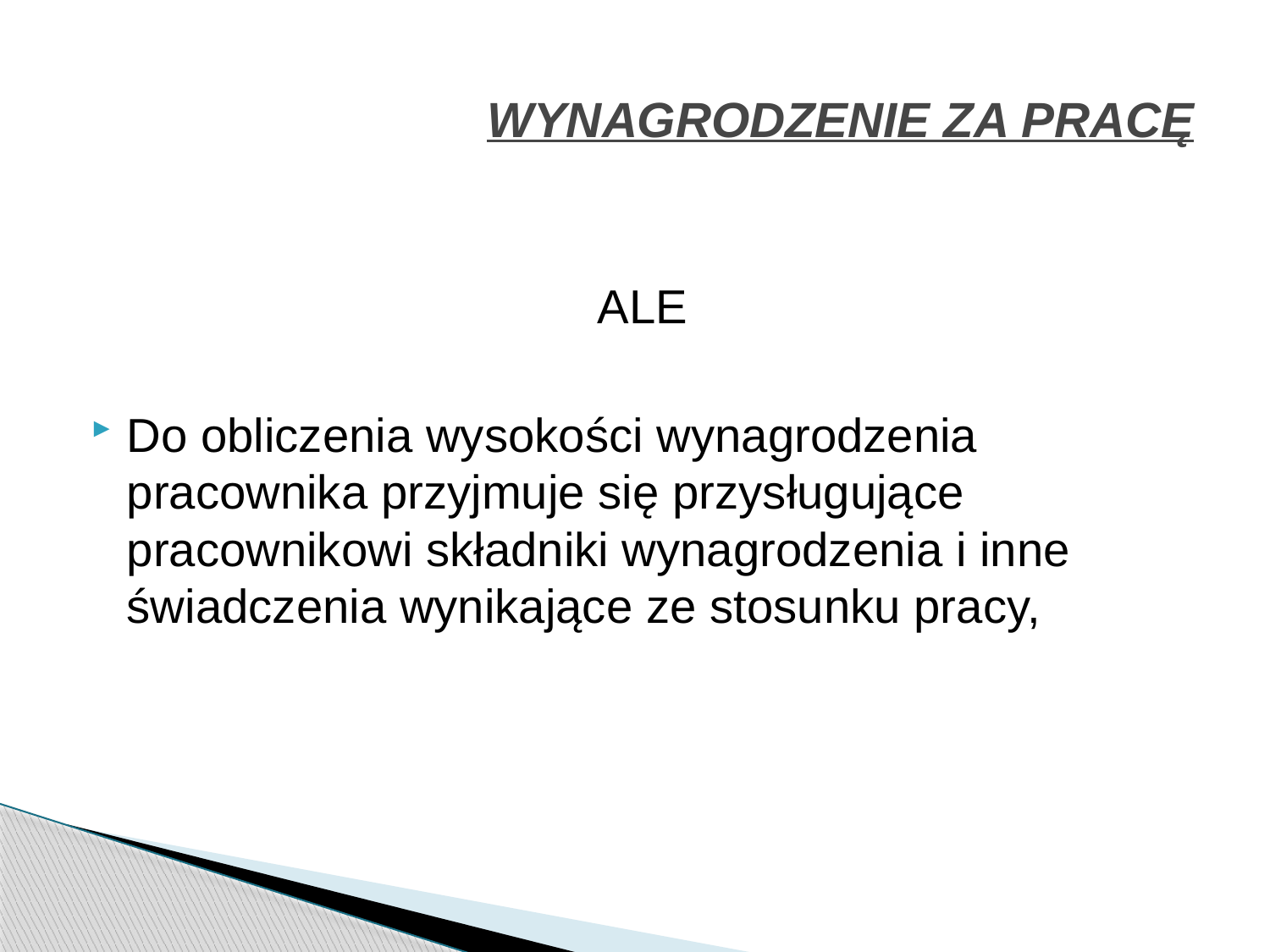

# WYNAGRODZENIE ZA PRACĘ

ALE

Do obliczenia wysokości wynagrodzenia pracownika przyjmuje się przysługujące pracownikowi składniki wynagrodzenia i inne świadczenia wynikające ze stosunku pracy,